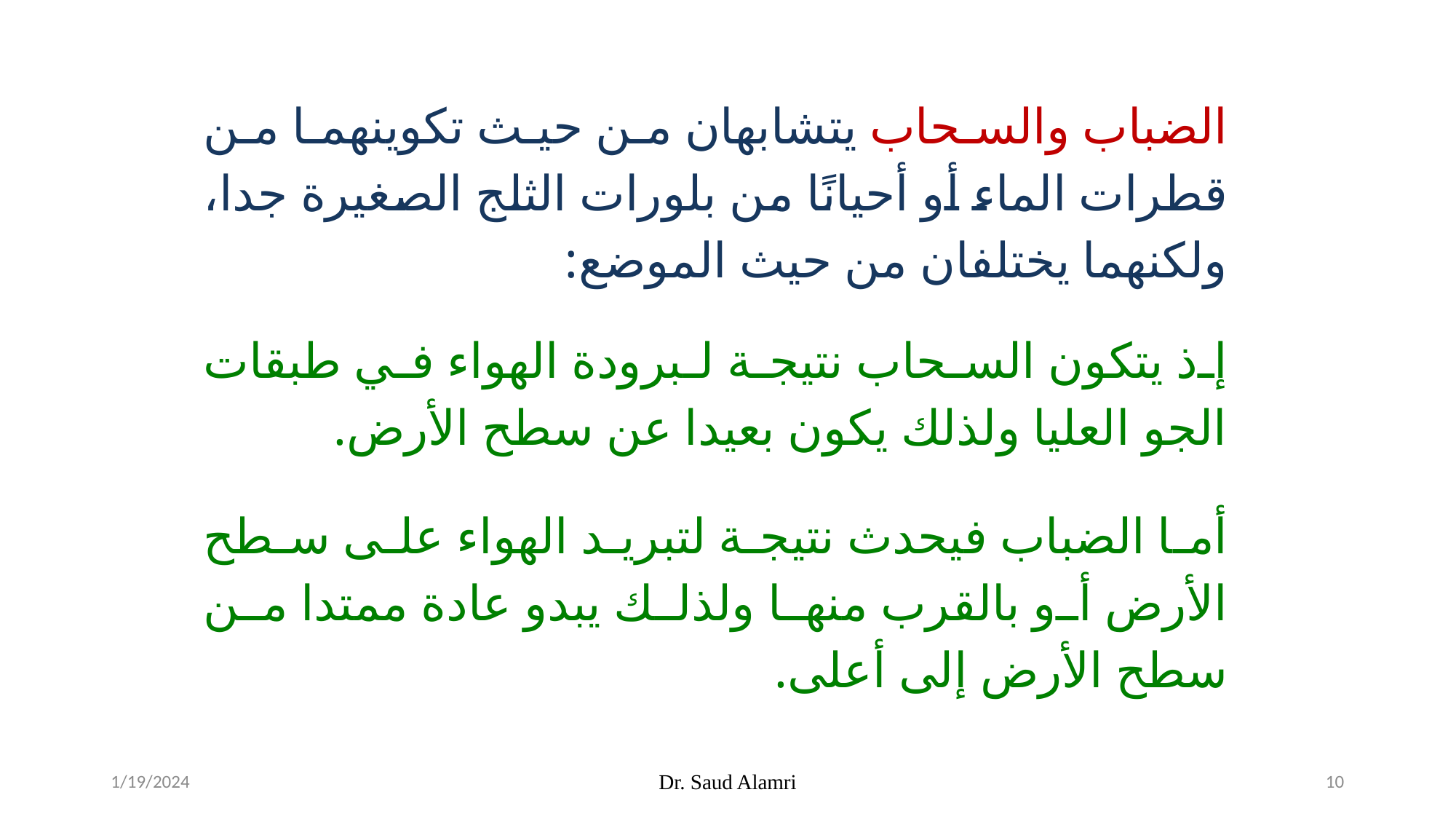

الضباب والسحاب يتشابهان من حيث تكوينهما من قطرات الماء أو أحيانًا من بلورات الثلج الصغيرة جدا، ولكنهما يختلفان من حيث الموضع:

إذ يتكون السحاب نتيجة لبرودة الهواء في طبقات الجو العليا ولذلك يكون بعيدا عن سطح الأرض.

أما الضباب فيحدث نتيجة لتبريد الهواء على سطح الأرض أو بالقرب منها ولذلك يبدو عادة ممتدا من سطح الأرض إلى أعلى.
1/19/2024
Dr. Saud Alamri
10